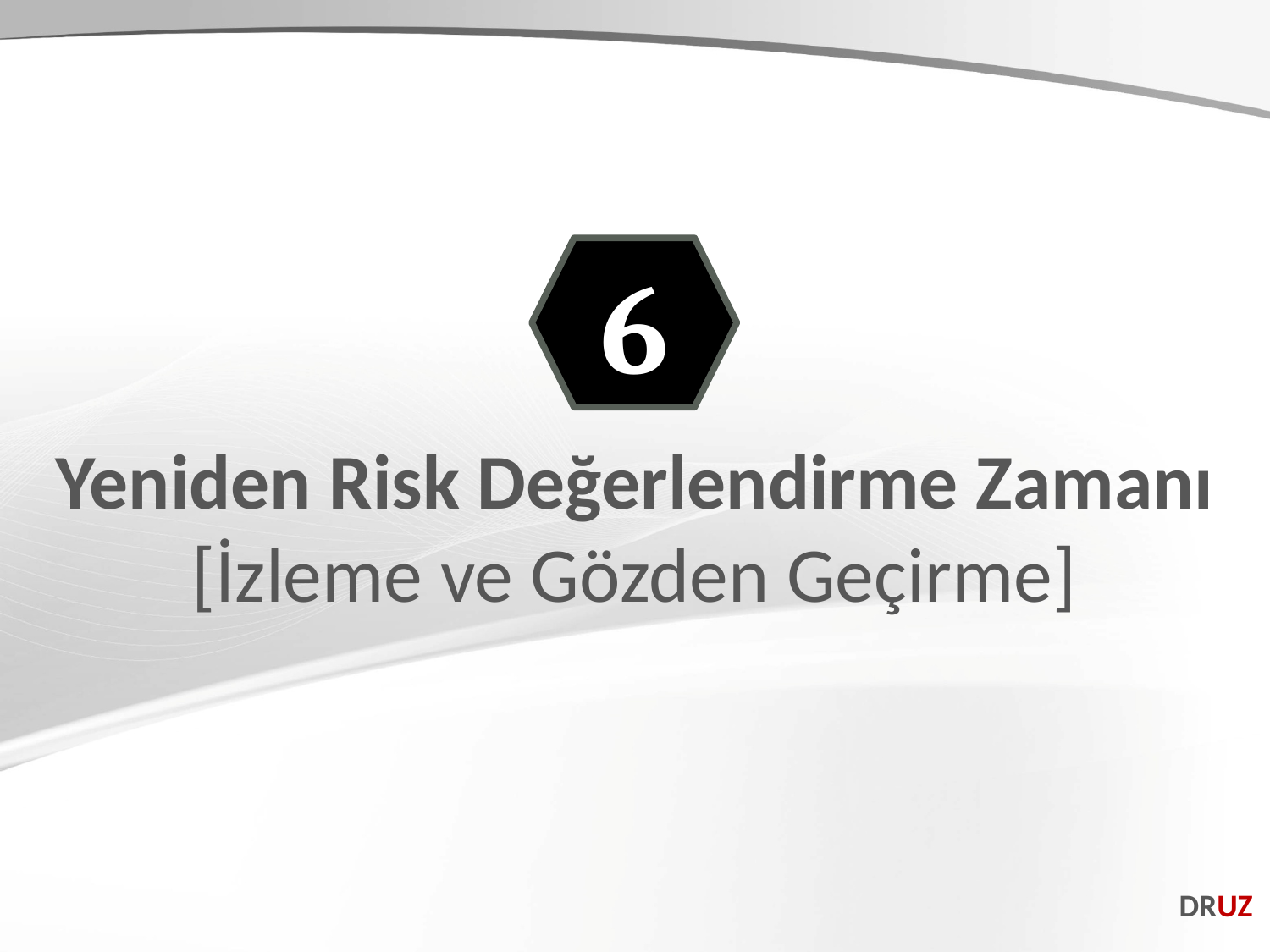

6
Yeniden Risk Değerlendirme Zamanı
[İzleme ve Gözden Geçirme]
DRUZ